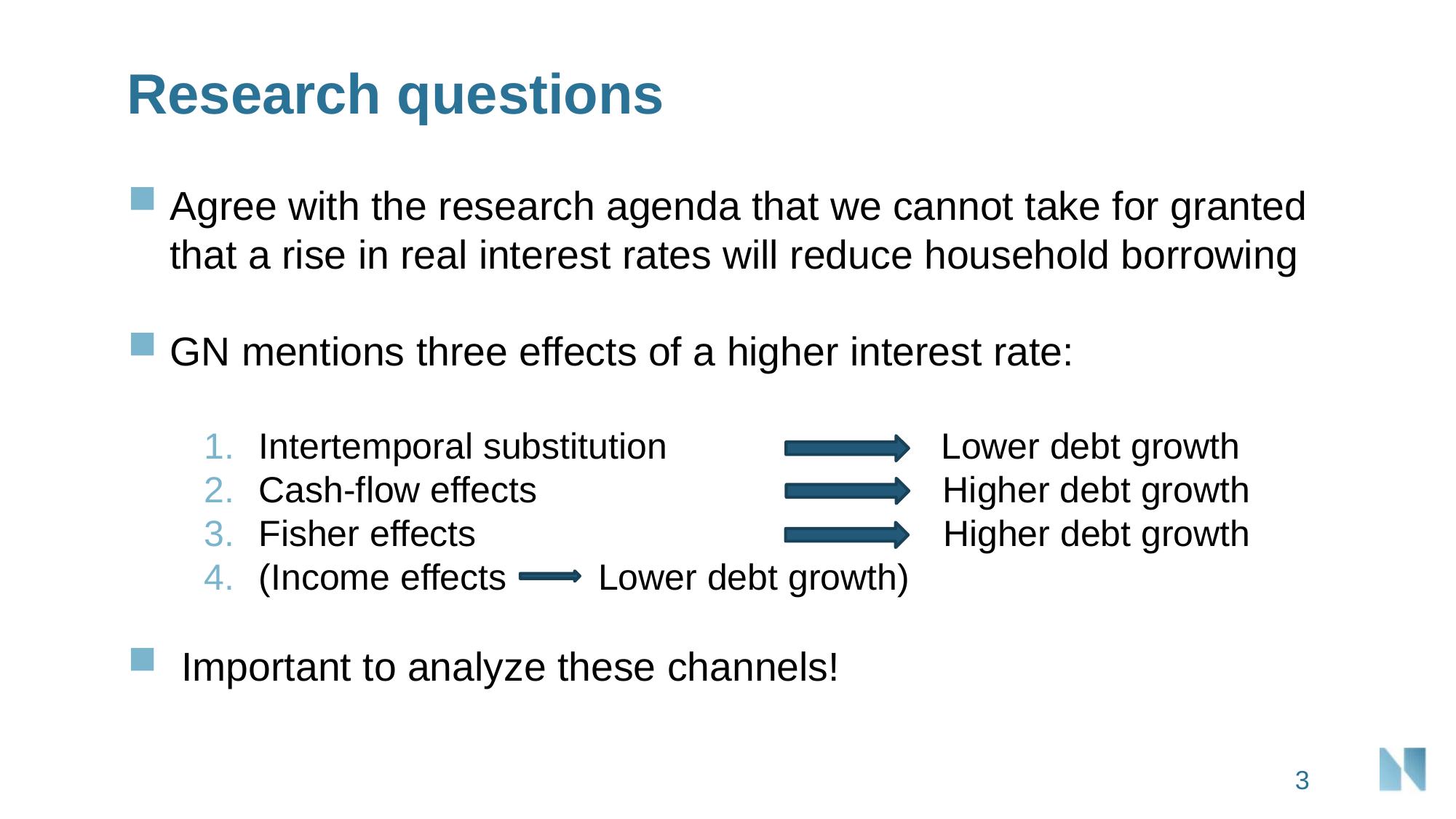

# Research questions

Agree with the research agenda that we cannot take for granted that a rise in real interest rates will reduce household borrowing

GN mentions three effects of a higher interest rate:

Intertemporal substitution                           Lower debt growth
Cash-flow effects                                        Higher debt growth
Fisher effects                                              Higher debt growth
(Income effects         Lower debt growth)

Important to analyze these channels!

3